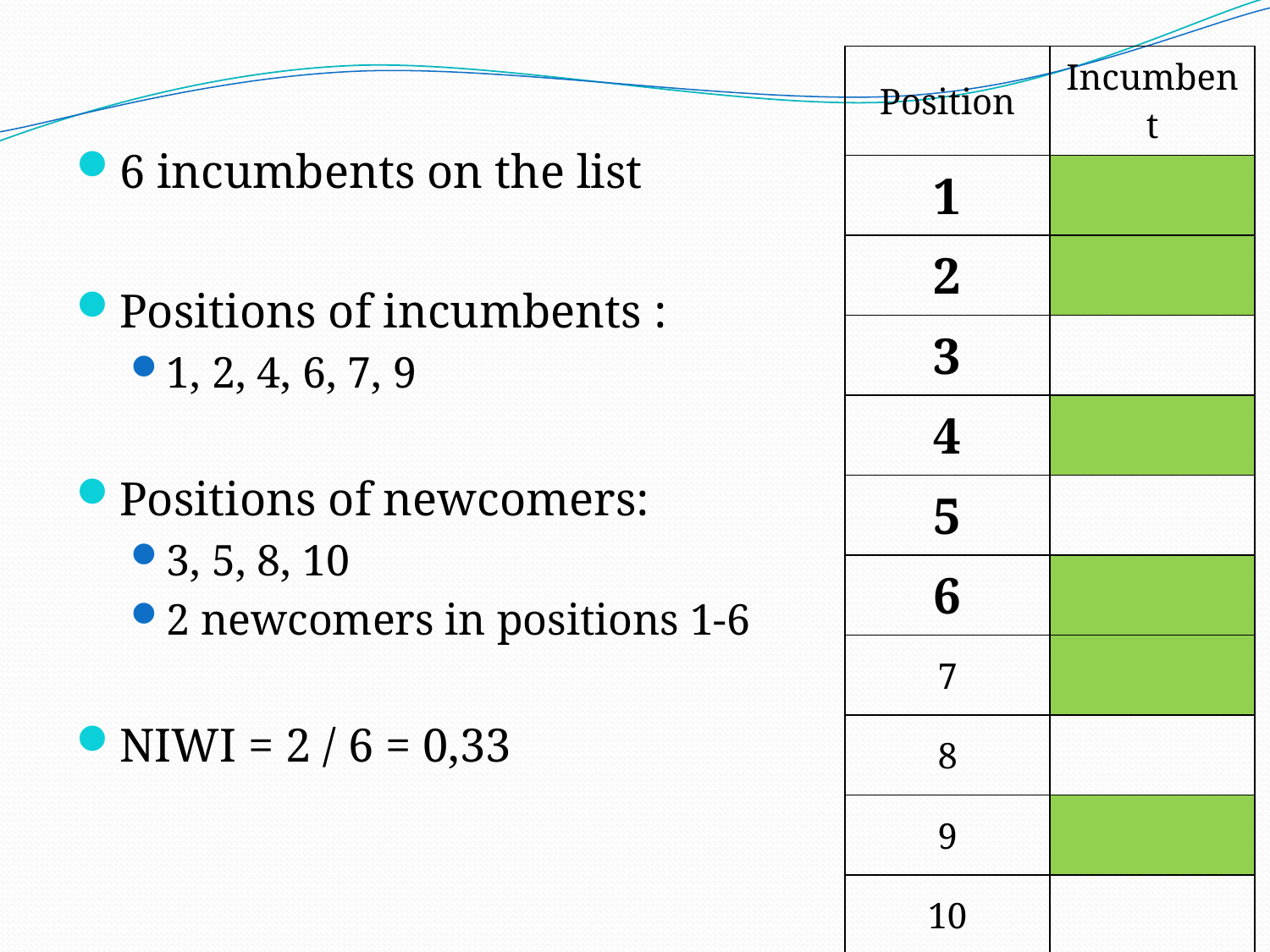

| Position | Incumbent |
| --- | --- |
| 1 |  |
| 2 |  |
| 3 |  |
| 4 |  |
| 5 |  |
| 6 |  |
| 7 |  |
| 8 |  |
| 9 |  |
| 10 |  |
6 incumbents on the list

Positions of incumbents :
1, 2, 4, 6, 7, 9

Positions of newcomers:
3, 5, 8, 10
2 newcomers in positions 1-6

NIWI = 2 / 6 = 0,33